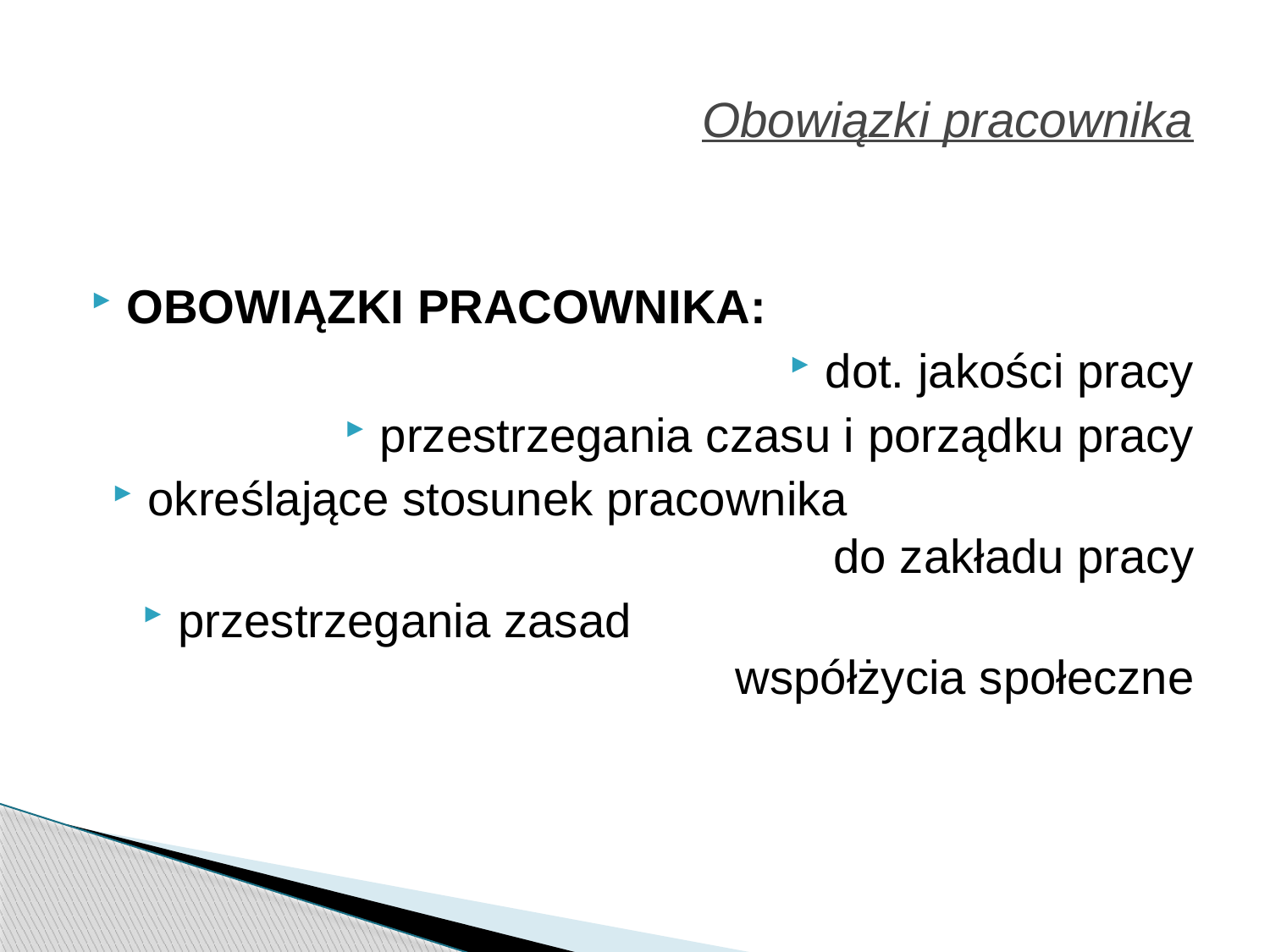

# Obowiązki pracownika

OBOWIĄZKI PRACOWNIKA:
dot. jakości pracy
przestrzegania czasu i porządku pracy
określające stosunek pracownika                           do zakładu pracy
przestrzegania zasad                                		współżycia społeczne